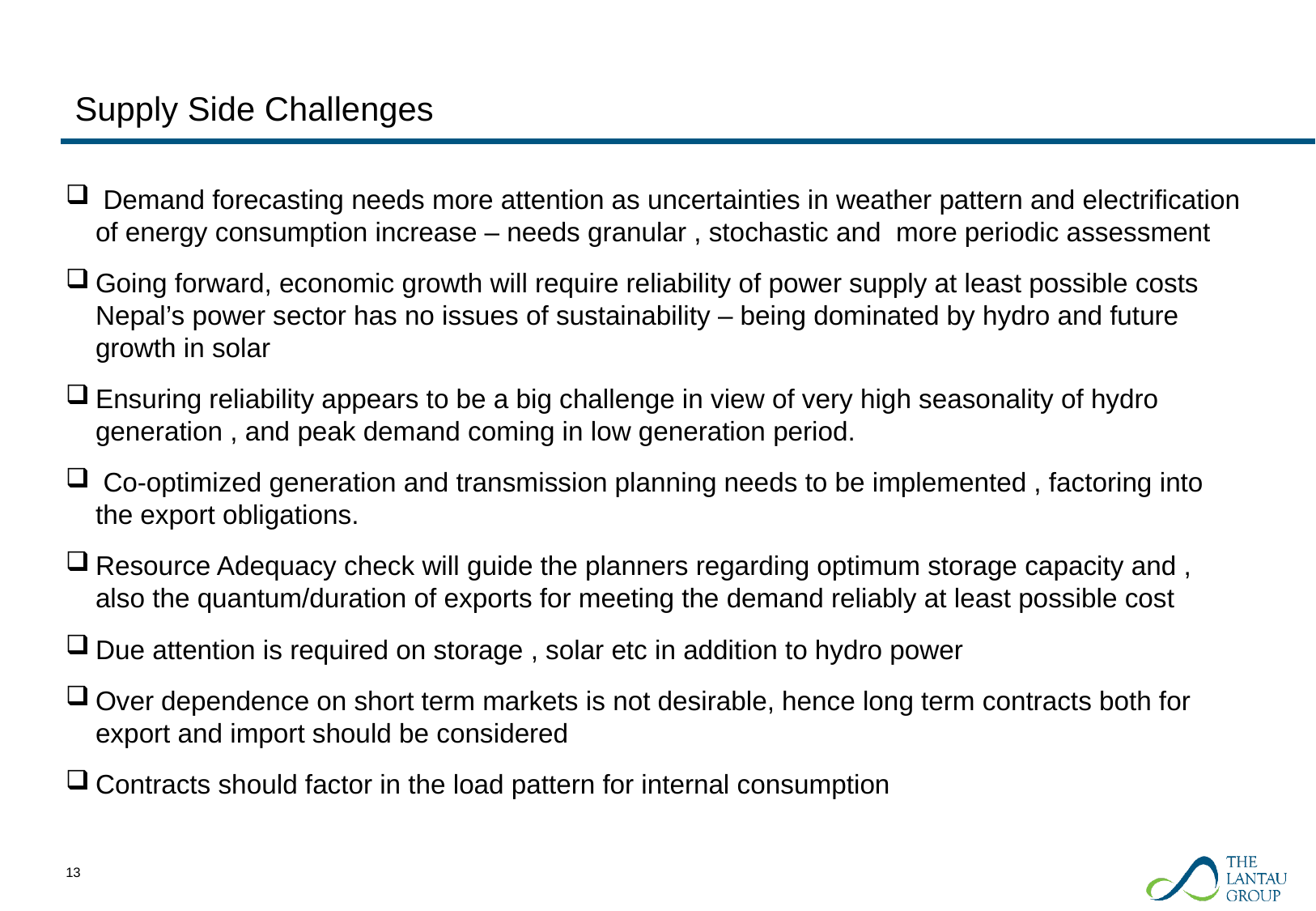

# Supply Side Challenges
 Demand forecasting needs more attention as uncertainties in weather pattern and electrification of energy consumption increase – needs granular , stochastic and  more periodic assessment
Going forward, economic growth will require reliability of power supply at least possible costs Nepal’s power sector has no issues of sustainability – being dominated by hydro and future growth in solar
Ensuring reliability appears to be a big challenge in view of very high seasonality of hydro generation , and peak demand coming in low generation period.
 Co-optimized generation and transmission planning needs to be implemented , factoring into the export obligations.
Resource Adequacy check will guide the planners regarding optimum storage capacity and , also the quantum/duration of exports for meeting the demand reliably at least possible cost
Due attention is required on storage , solar etc in addition to hydro power
Over dependence on short term markets is not desirable, hence long term contracts both for export and import should be considered
Contracts should factor in the load pattern for internal consumption

13